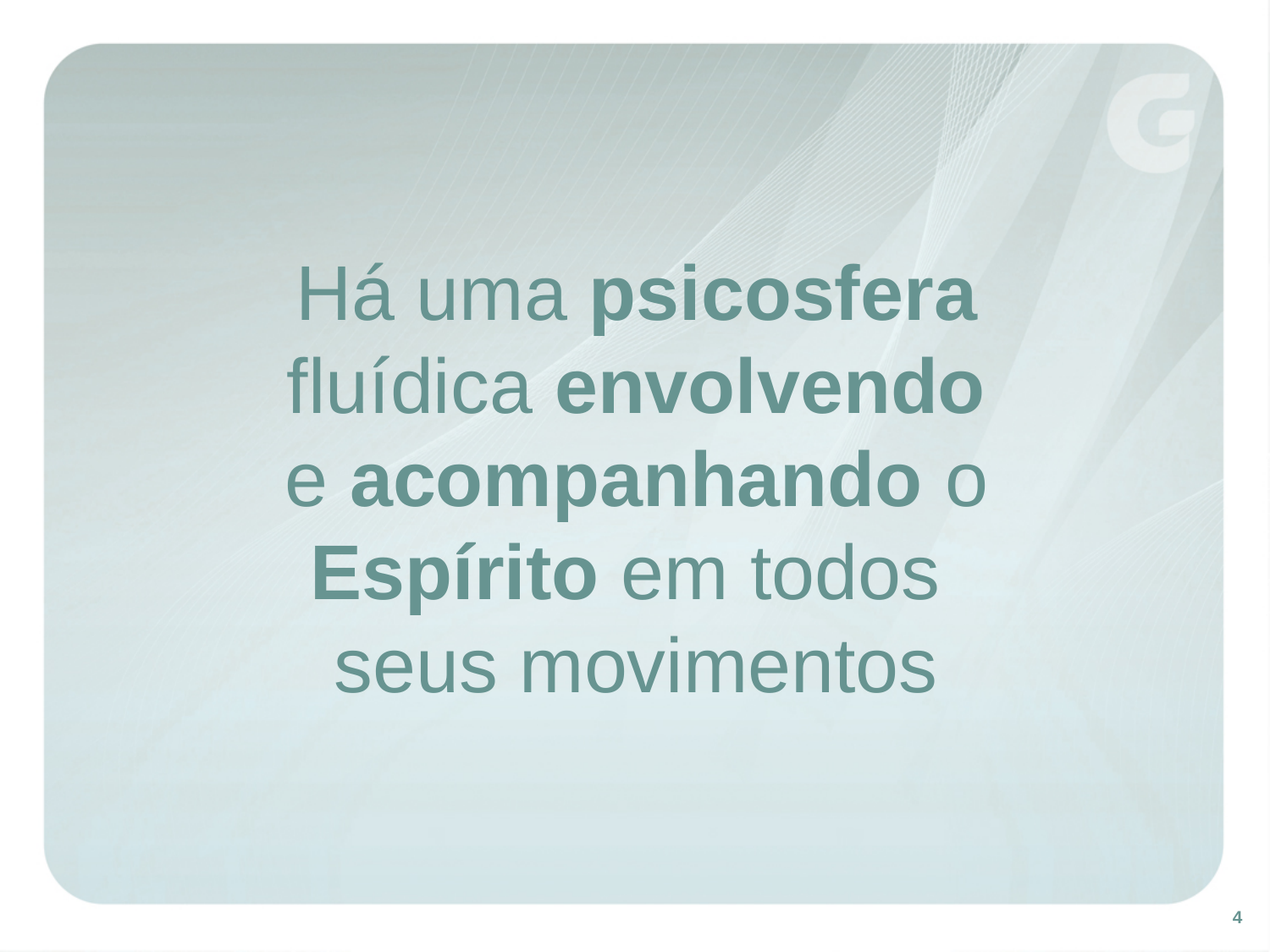

Há uma psicosfera
fluídica envolvendo
e acompanhando o
Espírito em todos
seus movimentos

4